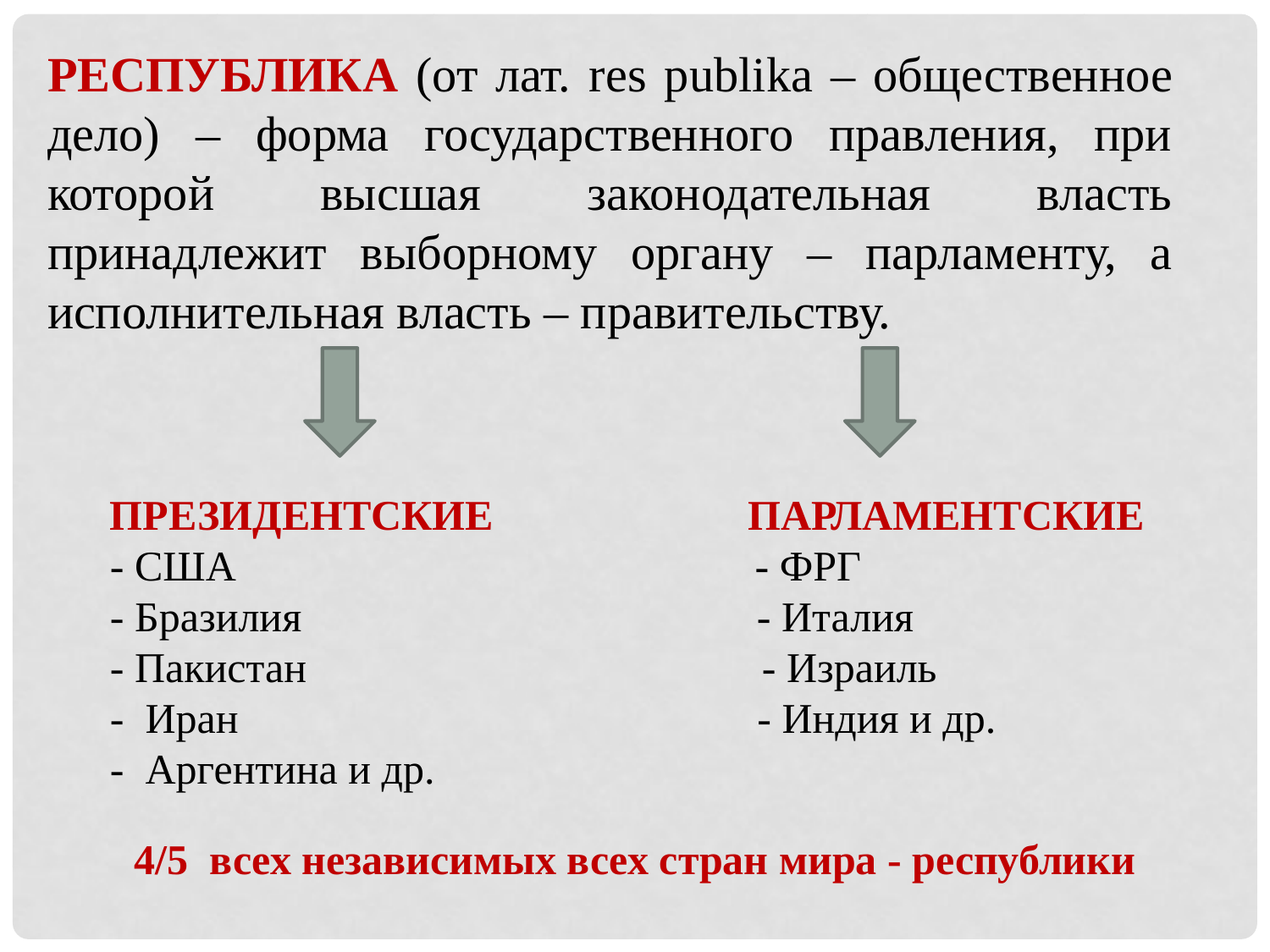

РЕСПУБЛИКА (от лат. res publika – общественное дело) – форма государственного правления, при которой высшая законодательная власть принадлежит выборному органу – парламенту, а исполнительная власть – правительству.

      ПРЕЗИДЕНТСКИЕ                        ПАРЛАМЕНТСКИЕ
      - США                                                 - ФРГ
      - Бразилия                                           - Италия
      - Пакистан                                           - Израиль
      -  Иран                                                 - Индия и др.
      -  Аргентина и др.
4/5  всех независимых всех стран мира - республики